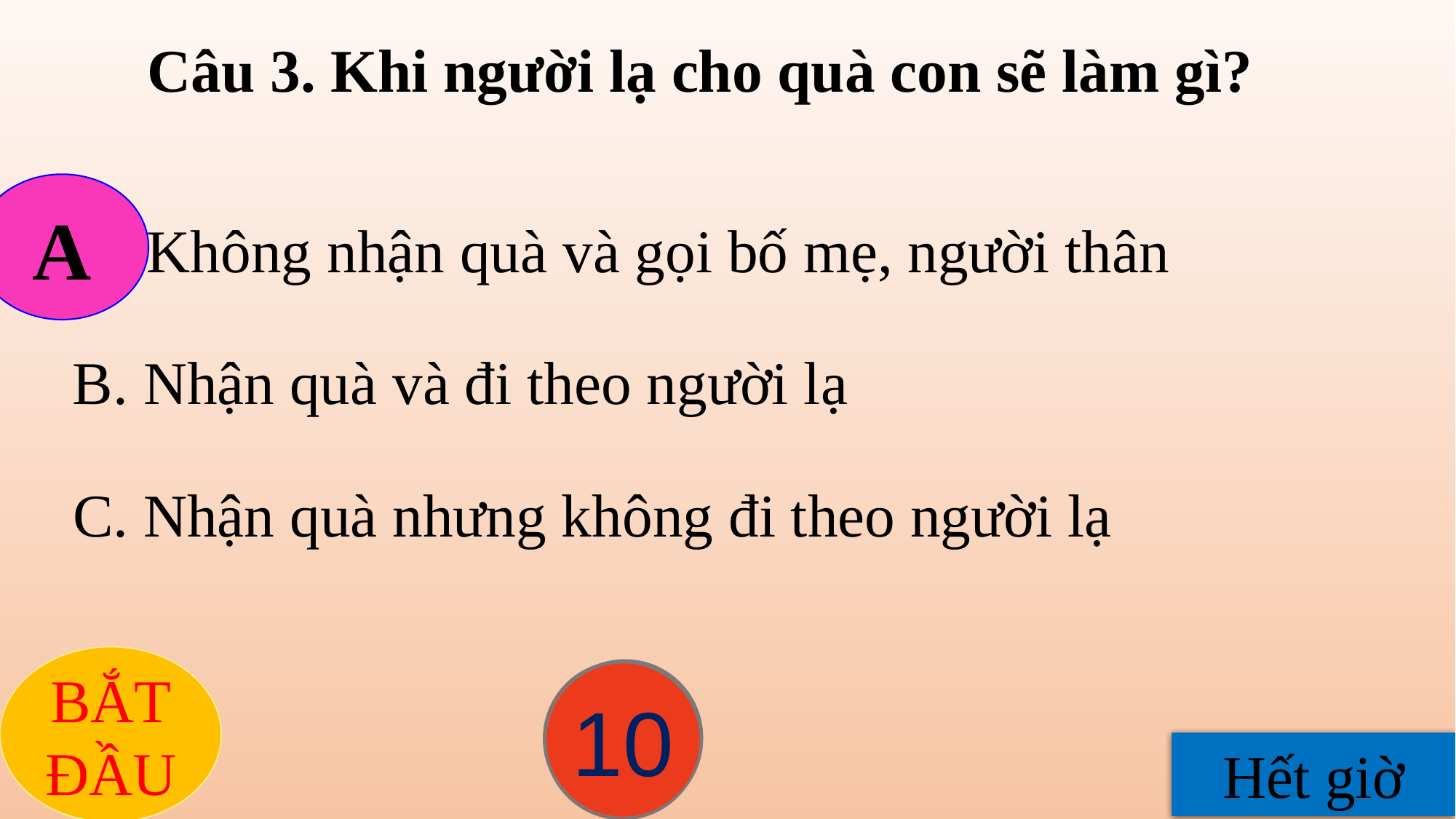

Câu 3. Khi người lạ cho quà con sẽ làm gì?
A
A. Không nhận quà và gọi bố mẹ, người thân
B. Nhận quà và đi theo người lạ

C. Nhận quà nhưng không đi theo người lạ
BẮT ĐẦU
2
1
6
9
7
3
10
5
4
8
Hết giờ